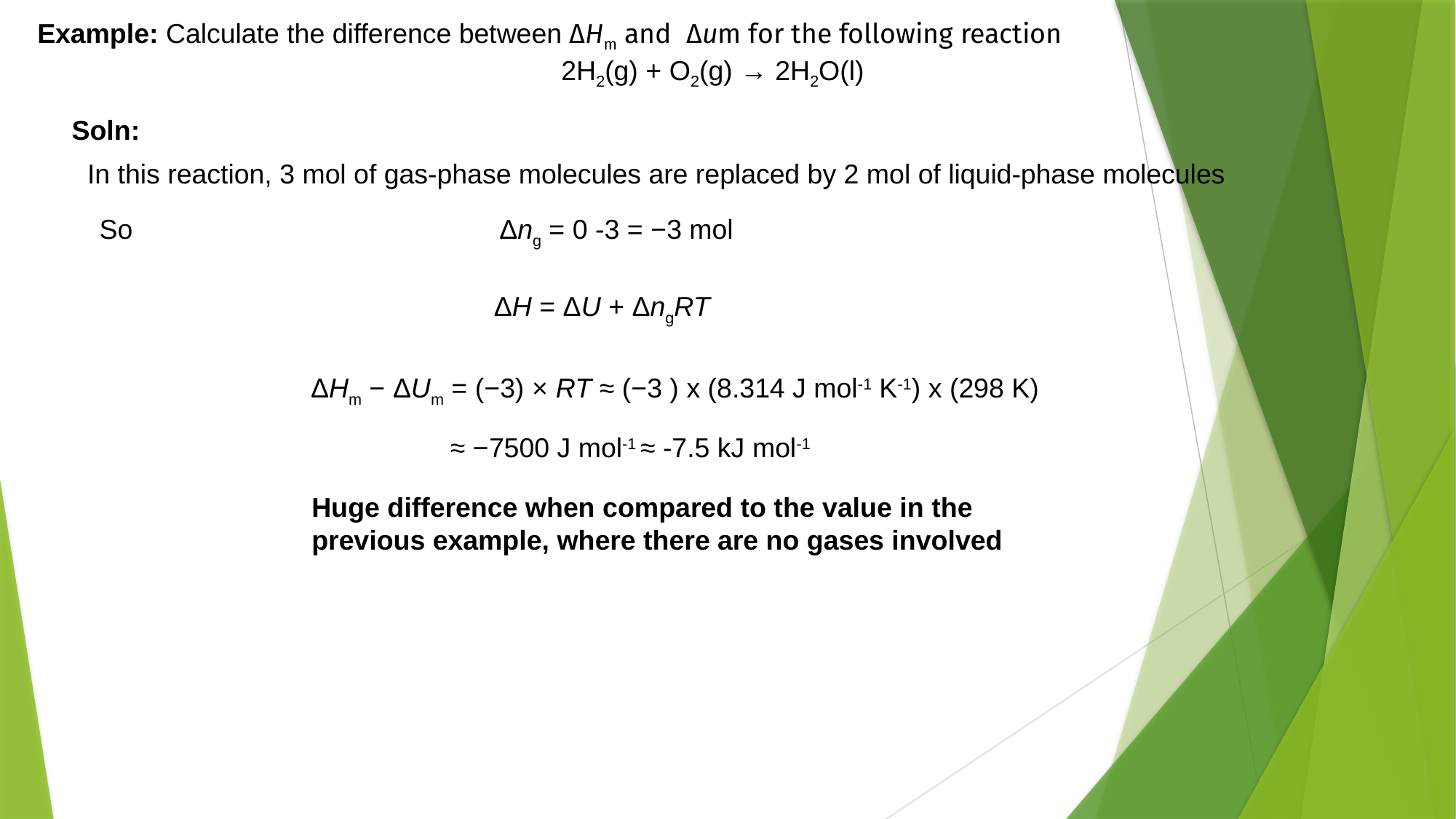

Example: Calculate the difference between ΔHm and  Δum for the following reaction
2H2(g) + O2(g) → 2H2O(l)
Soln:
In this reaction, 3 mol of gas-phase molecules are replaced by 2 mol of liquid-phase molecules
So                                                Δng = 0 -3 = −3 mol
ΔH = ΔU + ΔngRT
ΔHm − ΔUm = (−3) × RT ≈ (−3 ) x (8.314 J mol-1 K-1) x (298 K)
                 ≈ −7500 J mol-1 ≈ -7.5 kJ mol-1
Huge difference when compared to the value in the previous example, where there are no gases involved